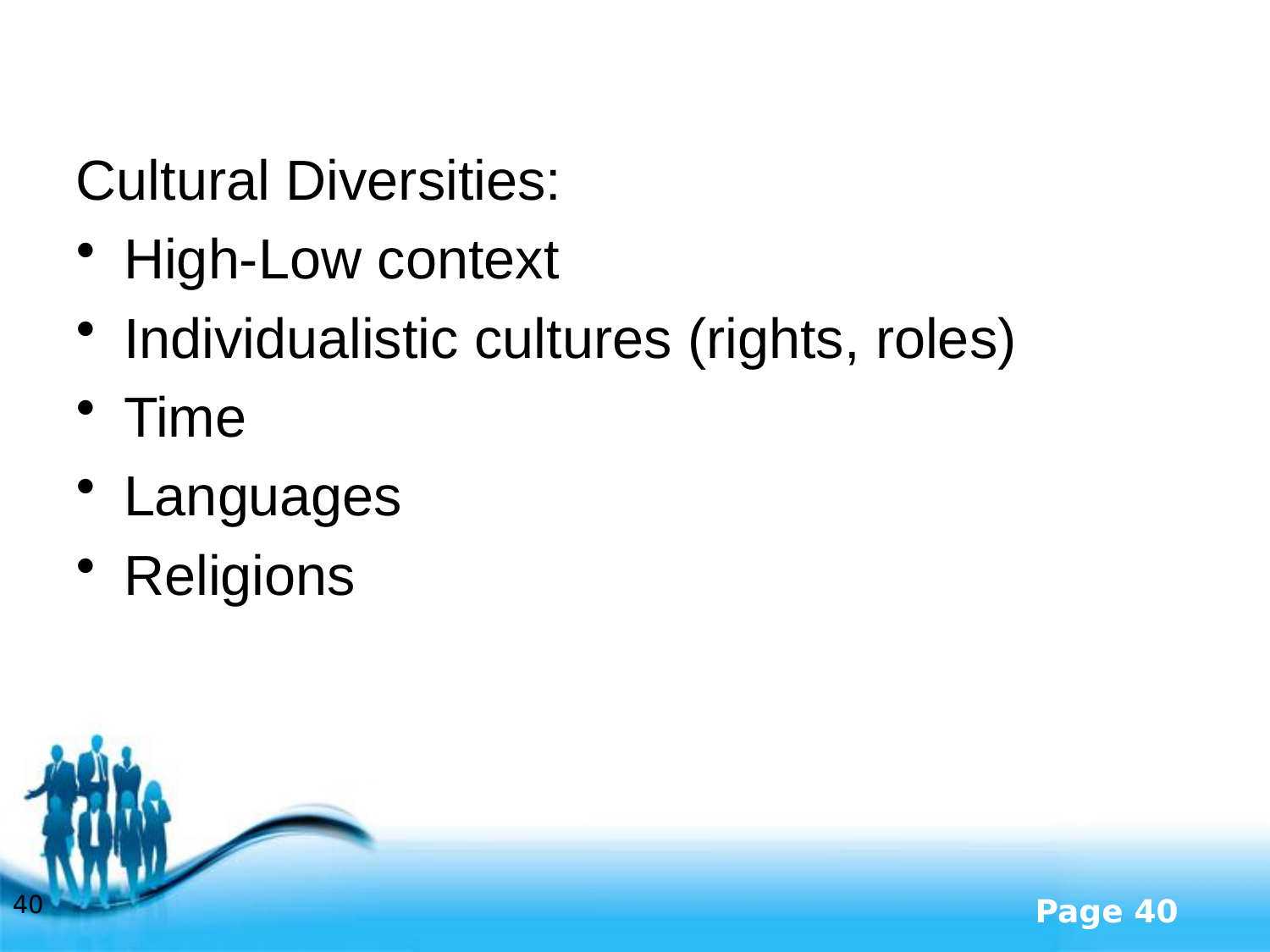

Cultural Diversities:
High-Low context
Individualistic cultures (rights, roles)
Time
Languages
Religions
40